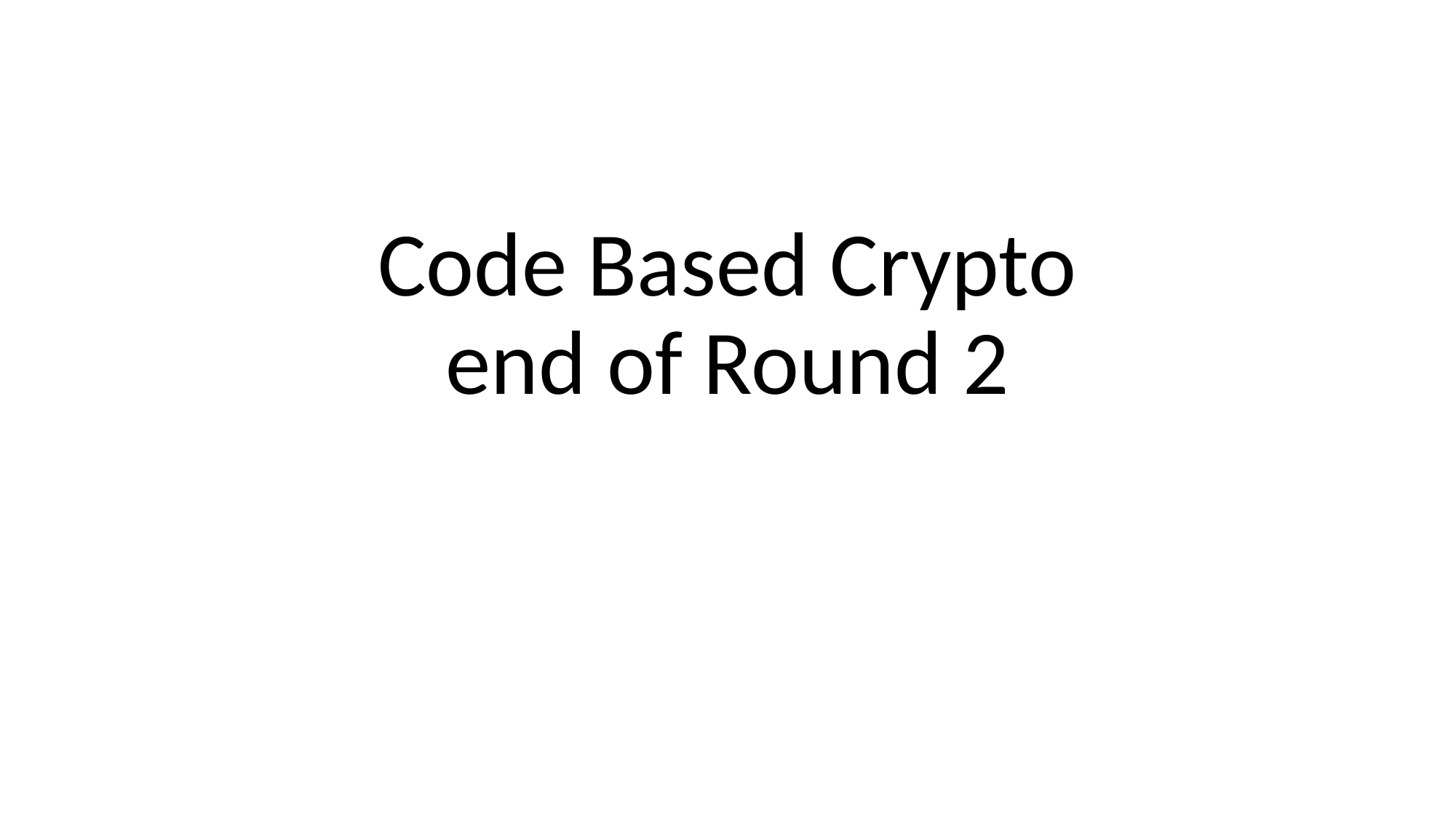

# Code Based Crypto end of Round 2